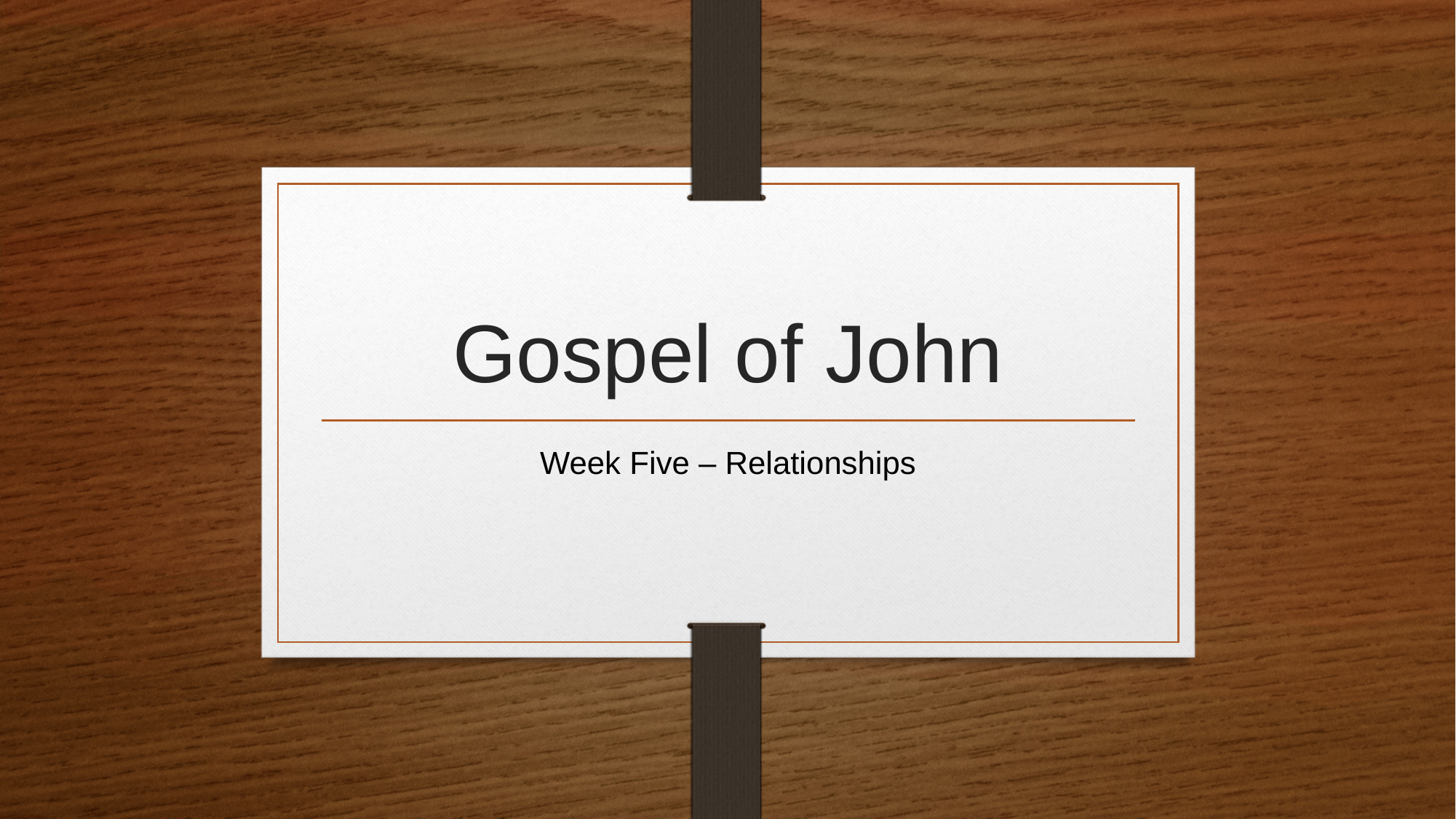

# Gospel of John
Week Five – Relationships